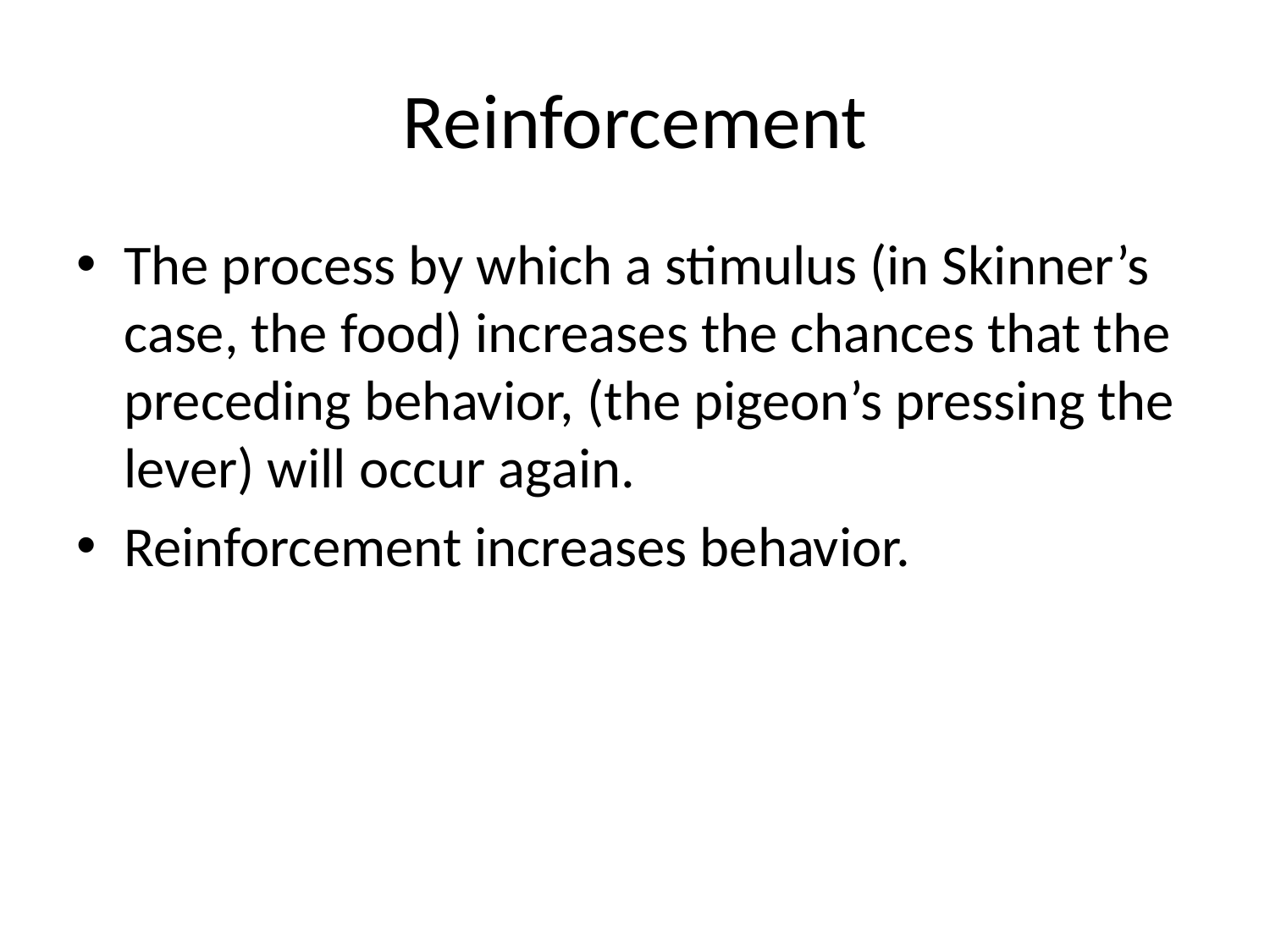

# Reinforcement
The process by which a stimulus (in Skinner’s case, the food) increases the chances that the preceding behavior, (the pigeon’s pressing the lever) will occur again.
Reinforcement increases behavior.